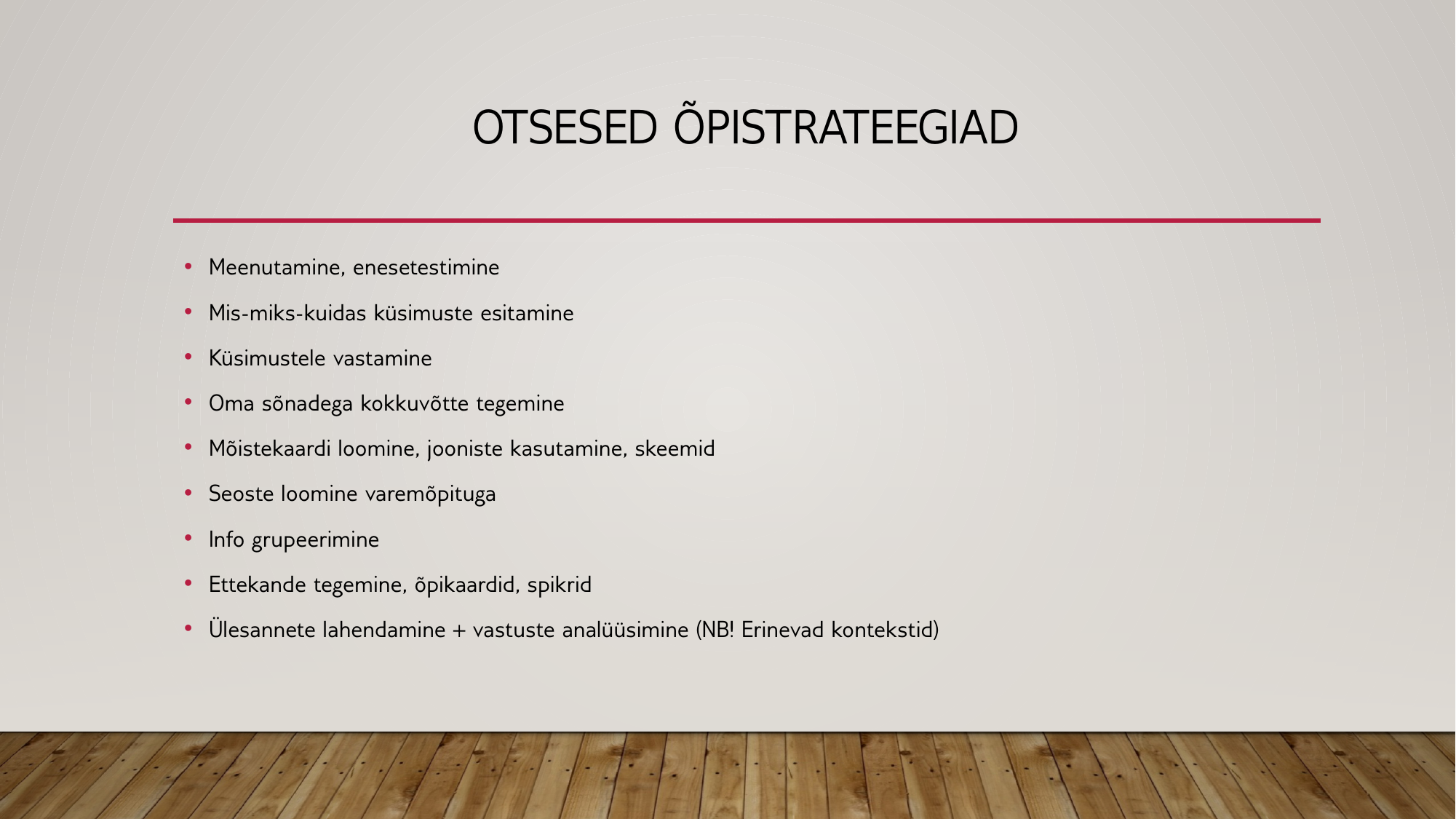

# Otsesed õpistrateegiad
Meenutamine, enesetestimine
Mis-miks-kuidas küsimuste esitamine
Küsimustele vastamine
Oma sõnadega kokkuvõtte tegemine
Mõistekaardi loomine, jooniste kasutamine, skeemid
Seoste loomine varemõpituga
Info grupeerimine
Ettekande tegemine, õpikaardid, spikrid
Ülesannete lahendamine + vastuste analüüsimine (NB! Erinevad kontekstid)